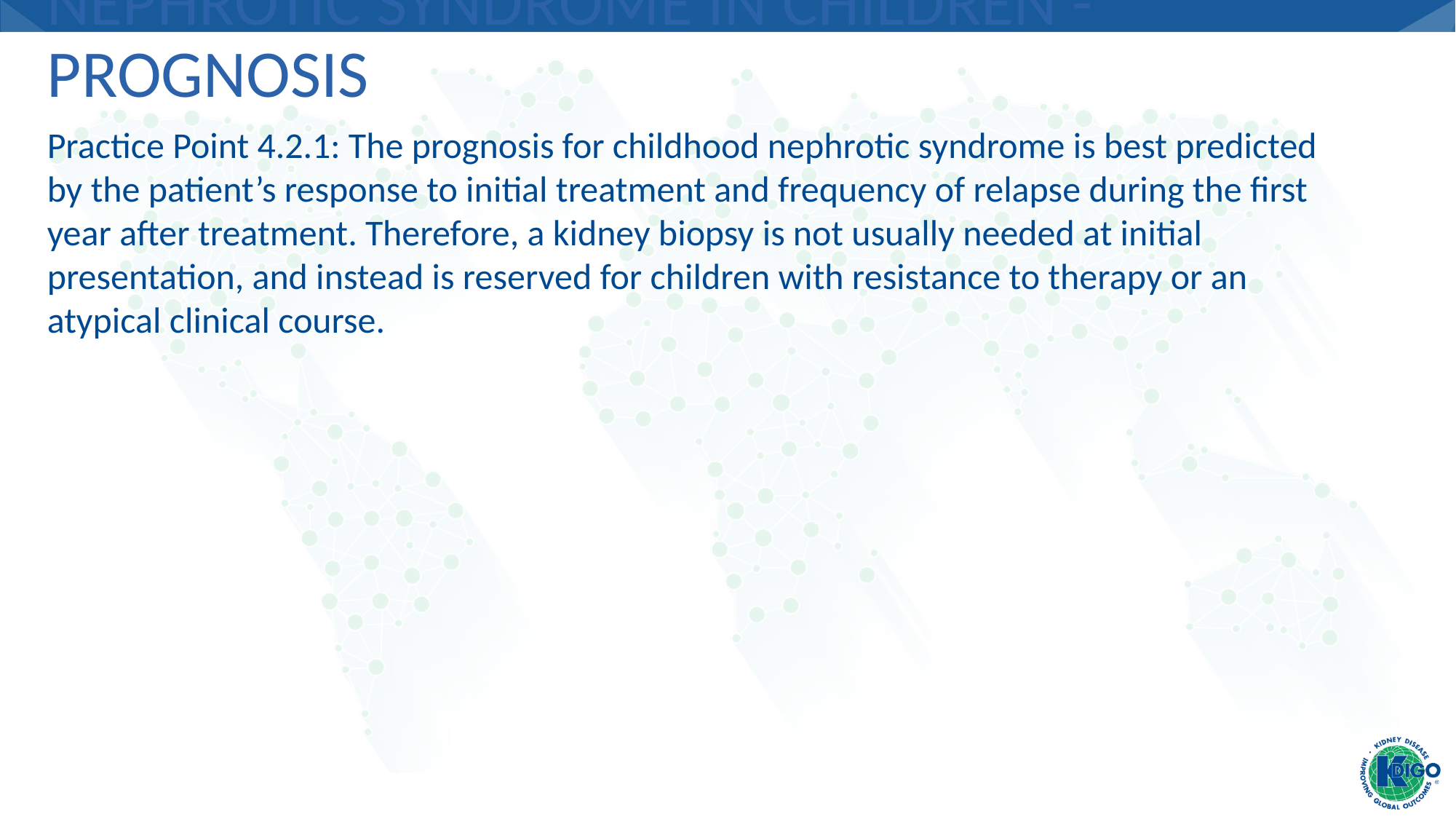

# Nephrotic Syndrome in Children - Prognosis
Practice Point 4.2.1: The prognosis for childhood nephrotic syndrome is best predicted by the patient’s response to initial treatment and frequency of relapse during the first
year after treatment. Therefore, a kidney biopsy is not usually needed at initial presentation, and instead is reserved for children with resistance to therapy or an
atypical clinical course.